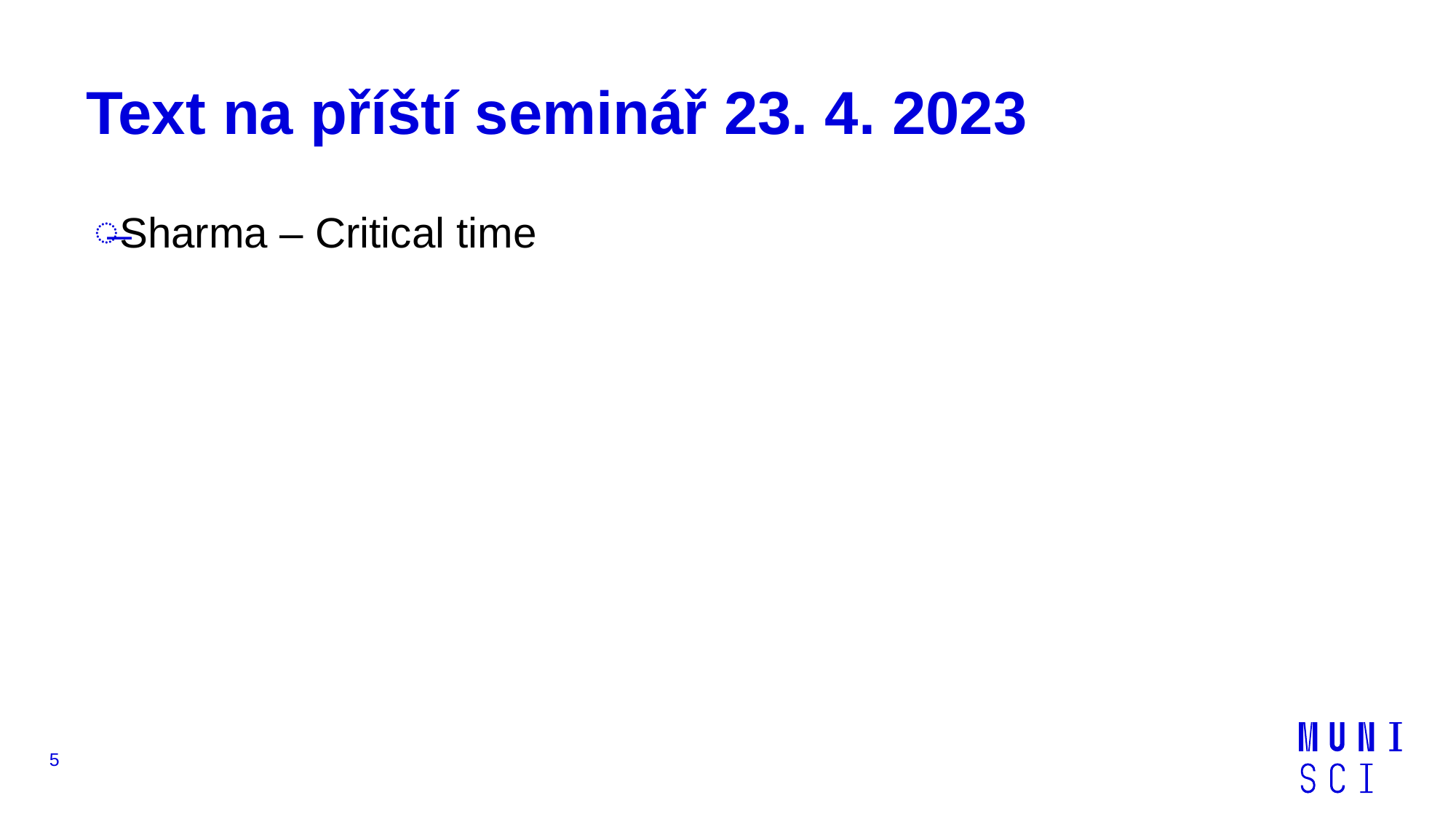

# Text na příští seminář 23. 4. 2023
Sharma – Critical time
5